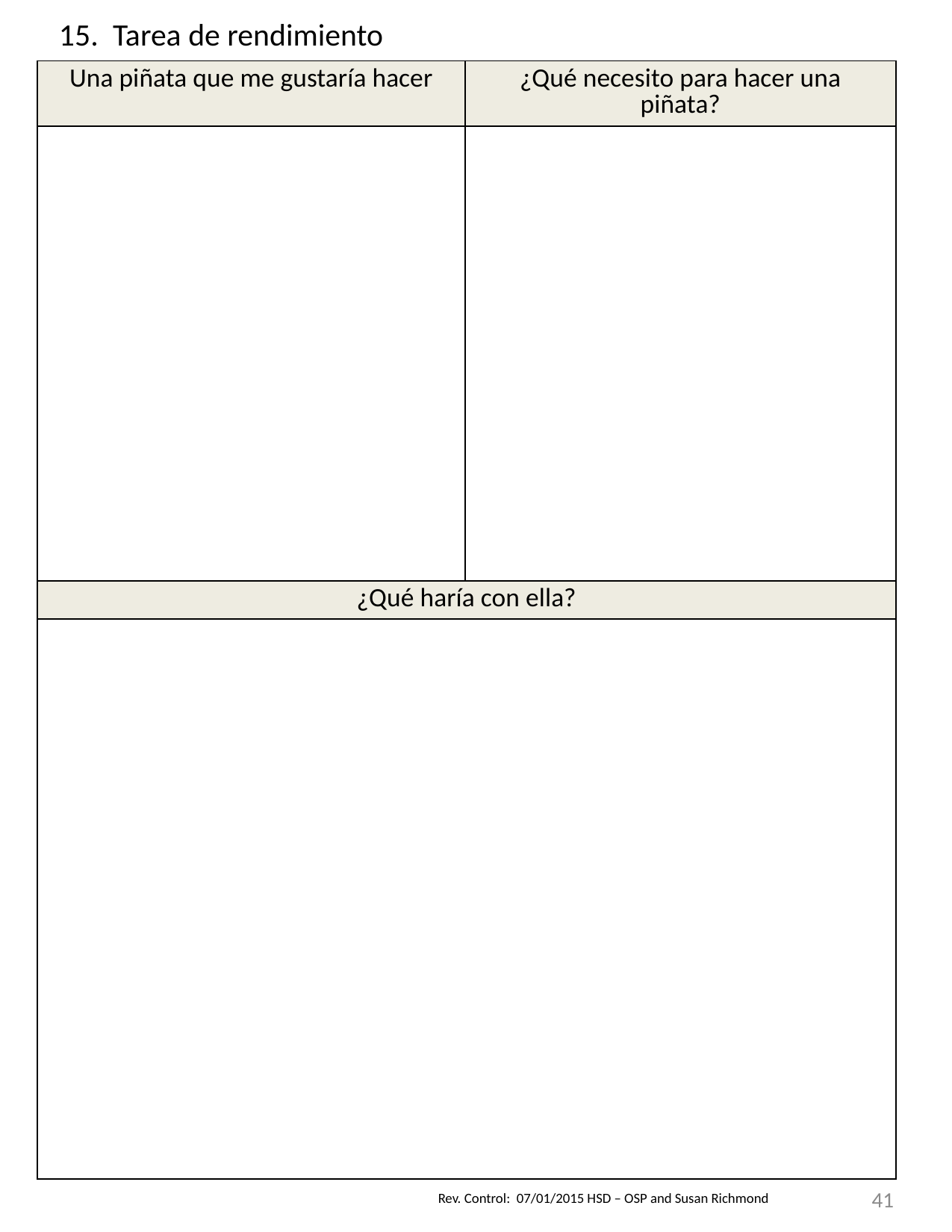

15.  Tarea de rendimiento

| Una piñata que me gustaría hacer | ¿Qué necesito para hacer una piñata? |
| --- | --- |
|  |  |
| ¿Qué haría con ella? |  |
|  |  |
41